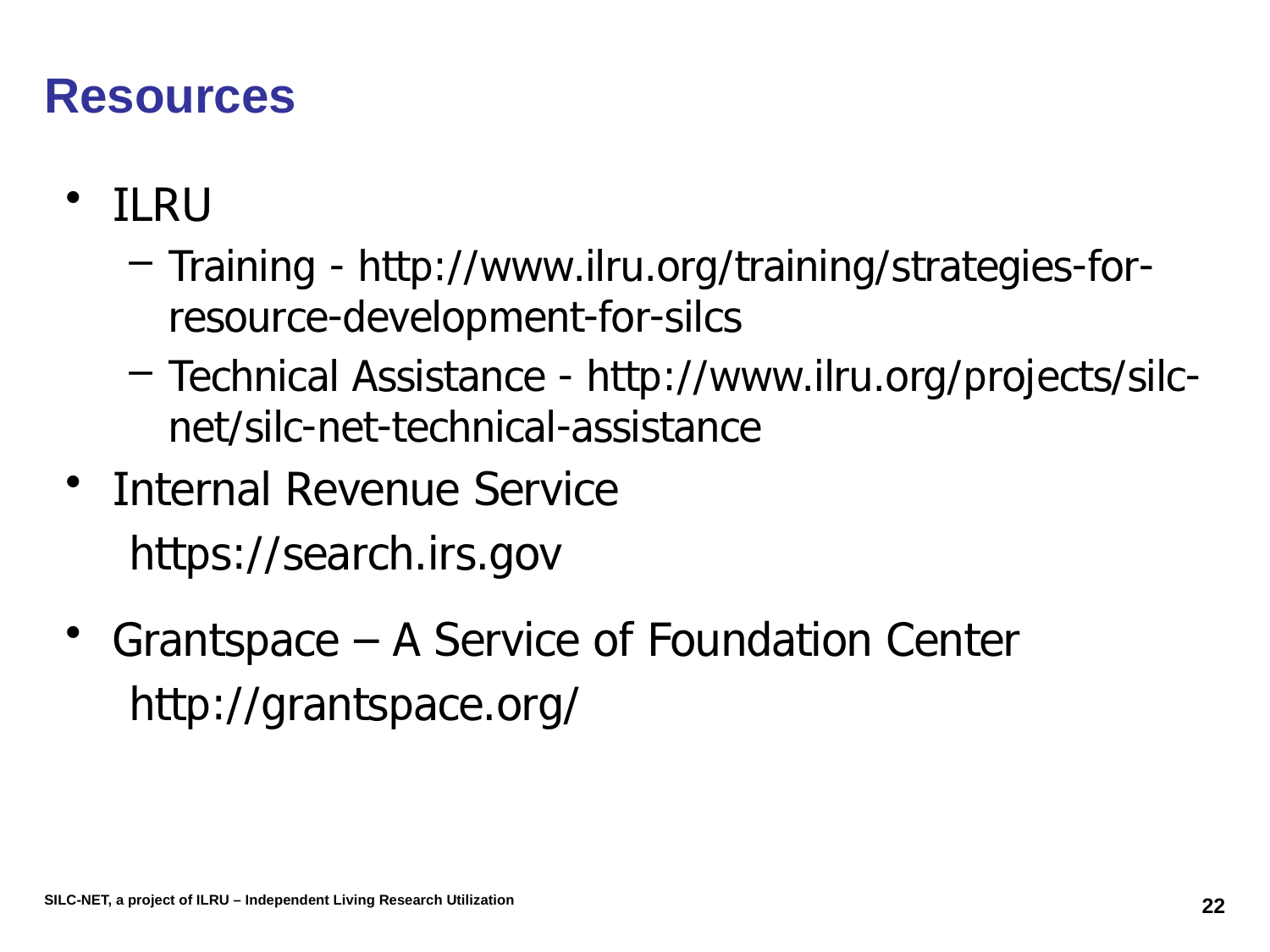

# Resources
ILRU
Training - http://www.ilru.org/training/strategies-for-resource-development-for-silcs
Technical Assistance - http://www.ilru.org/projects/silc-net/silc-net-technical-assistance
Internal Revenue Service
https://search.irs.gov
Grantspace – A Service of Foundation Center
http://grantspace.org/

22